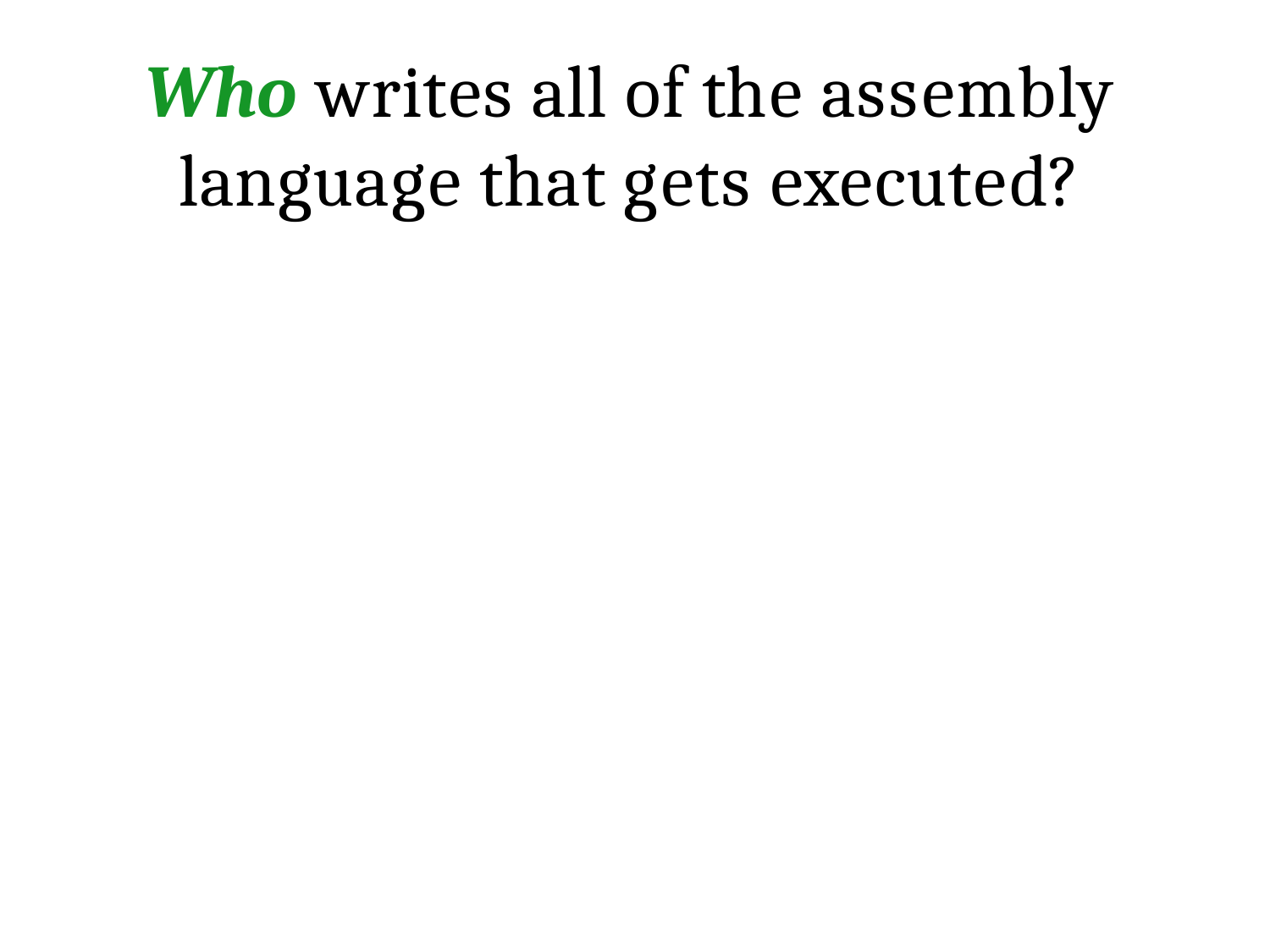

Who writes all of the assembly language that gets executed?